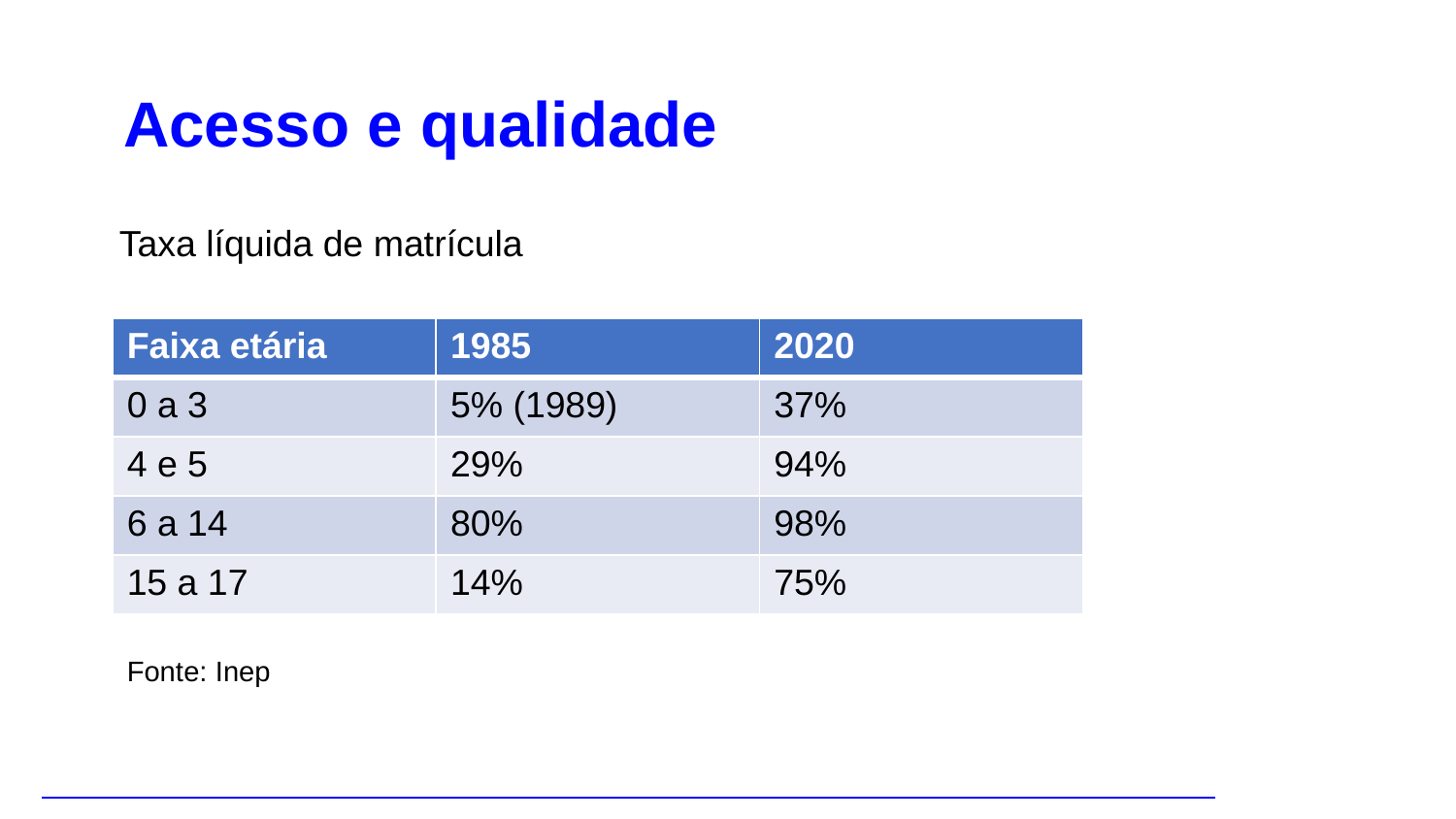

Acesso e qualidade
Taxa líquida de matrícula
| Faixa etária | 1985 | 2020 |
| --- | --- | --- |
| 0 a 3 | 5% (1989) | 37% |
| 4 e 5 | 29% | 94% |
| 6 a 14 | 80% | 98% |
| 15 a 17 | 14% | 75% |
Fonte: Inep